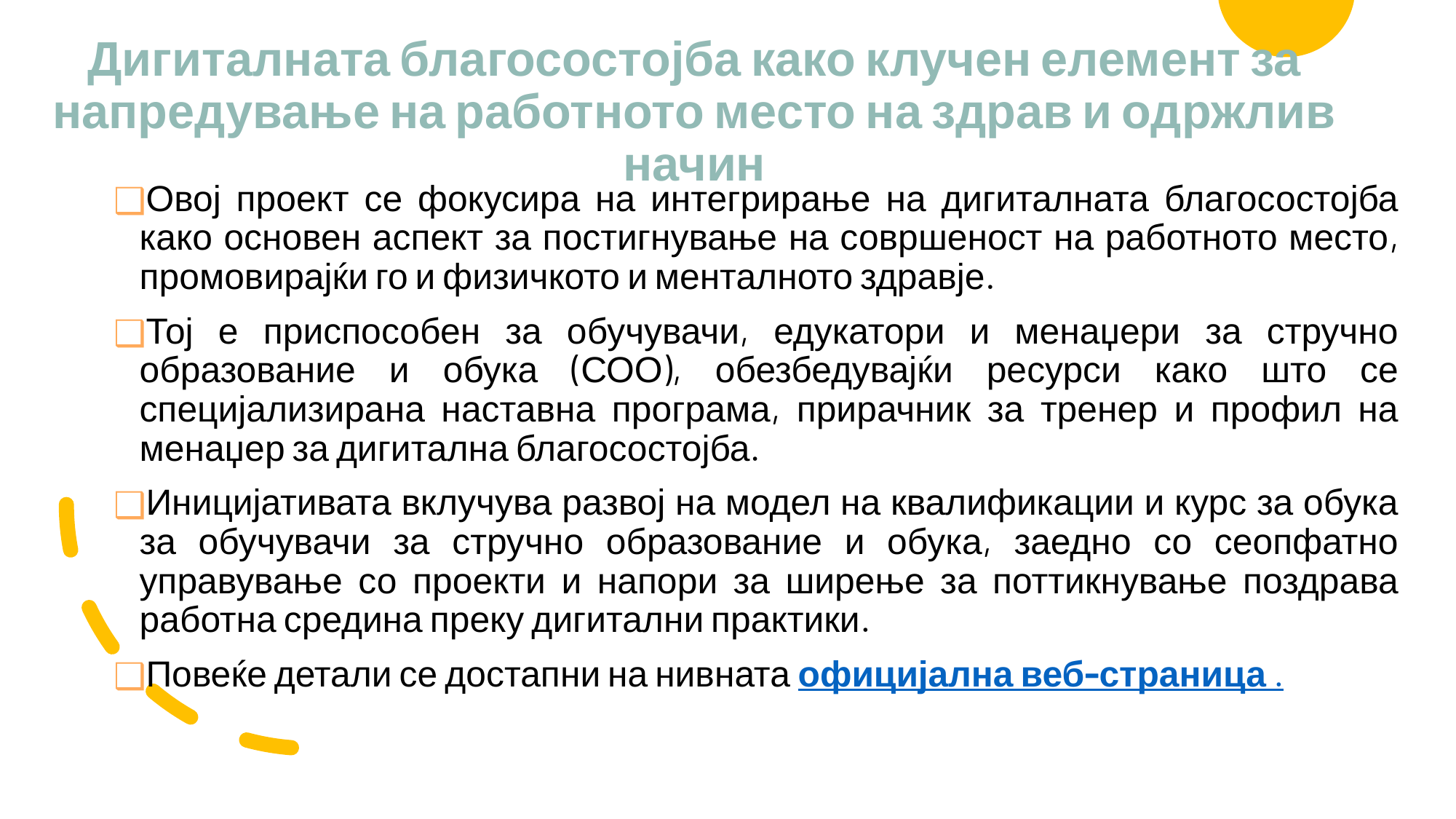

# Дигиталната благосостојба како клучен елемент за напредување на работното место на здрав и одржлив начин
Овој проект се фокусира на интегрирање на дигиталната благосостојба како основен аспект за постигнување на совршеност на работното место, промовирајќи го и физичкото и менталното здравје.
Тој е приспособен за обучувачи, едукатори и менаџери за стручно образование и обука (СОО), обезбедувајќи ресурси како што се специјализирана наставна програма, прирачник за тренер и профил на менаџер за дигитална благосостојба.
Иницијативата вклучува развој на модел на квалификации и курс за обука за обучувачи за стручно образование и обука, заедно со сеопфатно управување со проекти и напори за ширење за поттикнување поздрава работна средина преку дигитални практики.
Повеќе детали се достапни на нивната официјална веб-страница .